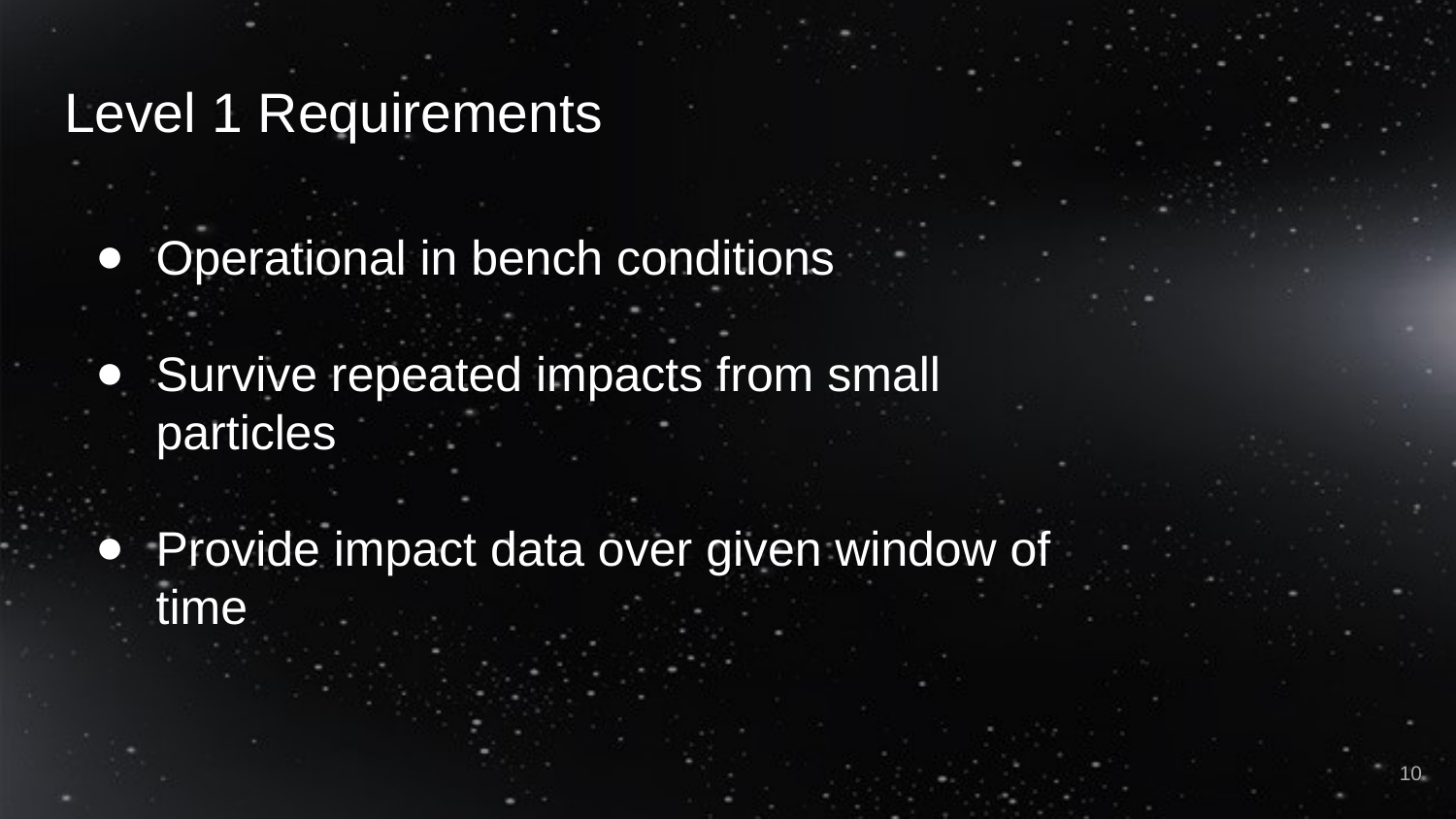

# Level 1 Requirements
Operational in bench conditions

Survive repeated impacts from small particles

Provide impact data over given window of time

10